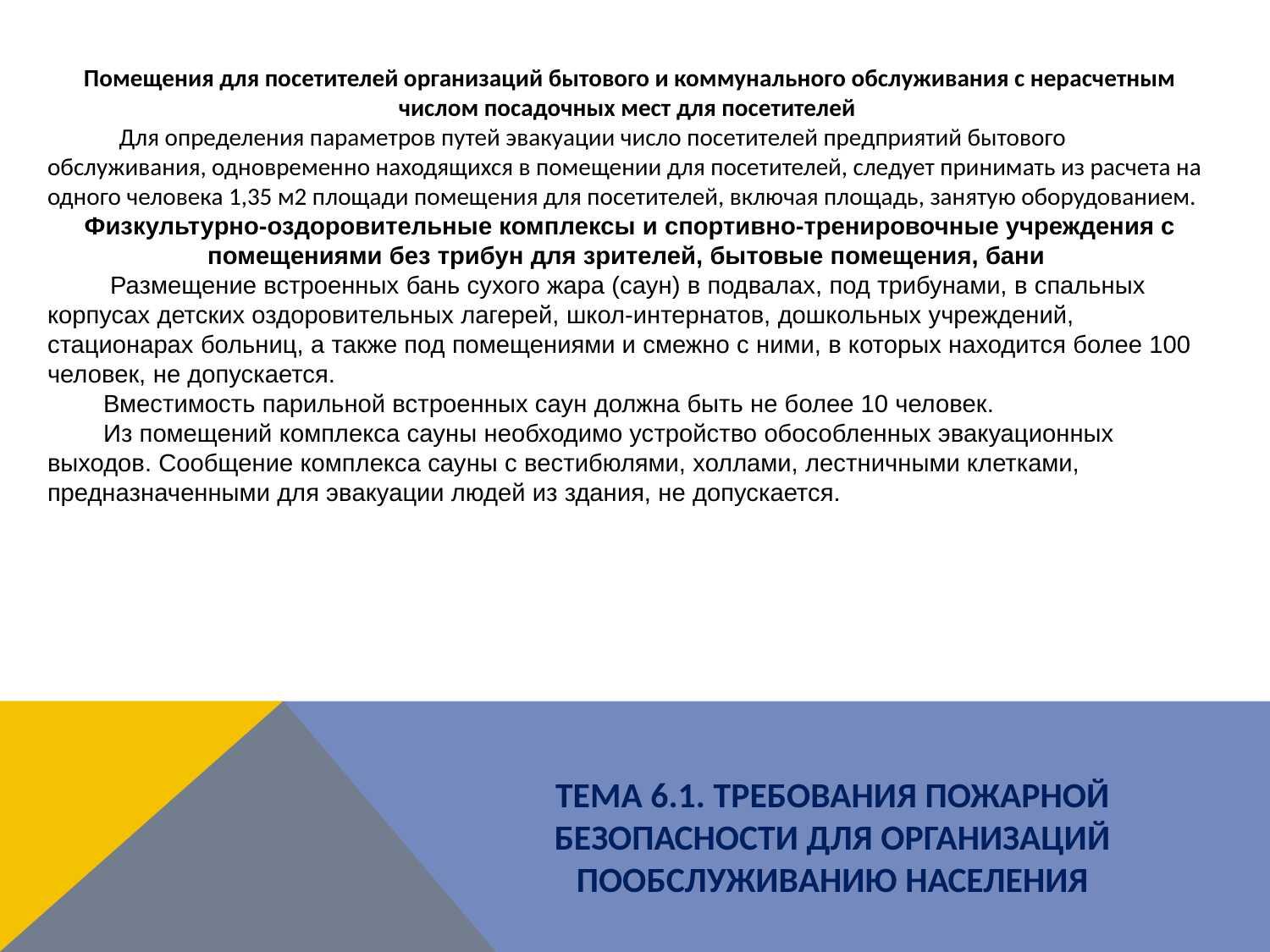

Помещения для посетителей организаций бытового и коммунального обслуживания с нерасчетным числом посадочных мест для посетителей
             Для определения параметров путей эвакуации число посетителей предприятий бытового обслуживания, одновременно находящихся в помещении для посетителей, следует принимать из расчета на одного человека 1,35 м2 площади помещения для посетителей, включая площадь, занятую оборудованием.
Физкультурно-оздоровительные комплексы и спортивно-тренировочные учреждения с помещениями без трибун для зрителей, бытовые помещения, бани
         Размещение встроенных бань сухого жара (саун) в подвалах, под трибунами, в спальных корпусах детских оздоровительных лагерей, школ-интернатов, дошкольных учреждений, стационарах больниц, а также под помещениями и смежно с ними, в которых находится более 100 человек, не допускается.
        Вместимость парильной встроенных саун должна быть не более 10 человек.
        Из помещений комплекса сауны необходимо устройство обособленных эвакуационных выходов. Сообщение комплекса сауны с вестибюлями, холлами, лестничными клетками, предназначенными для эвакуации людей из здания, не допускается.
ТЕМА 6.1. ТРЕБОВАНИЯ ПОЖАРНОЙ БЕЗОПАСНОСТИ ДЛЯ ОРГАНИЗАЦИЙ ПООБСЛУЖИВАНИЮ НАСЕЛЕНИЯ